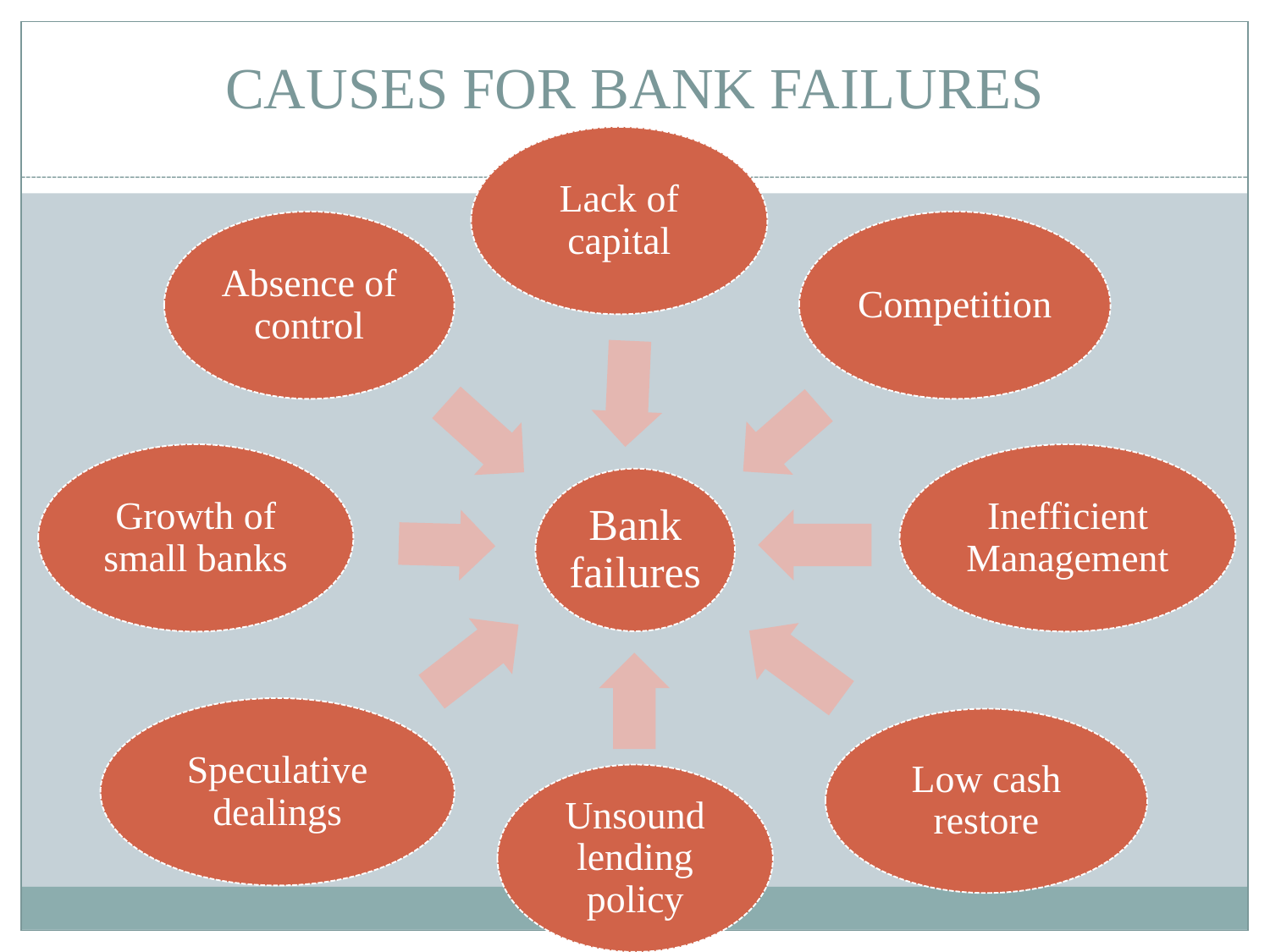

# CAUSES FOR BANK FAILURES
Bank failures

Lack of capital

Competition

Inefficient Management

Low cash restore

Unsound lending policy

Speculative dealings

Growth of small banks

Absence of control